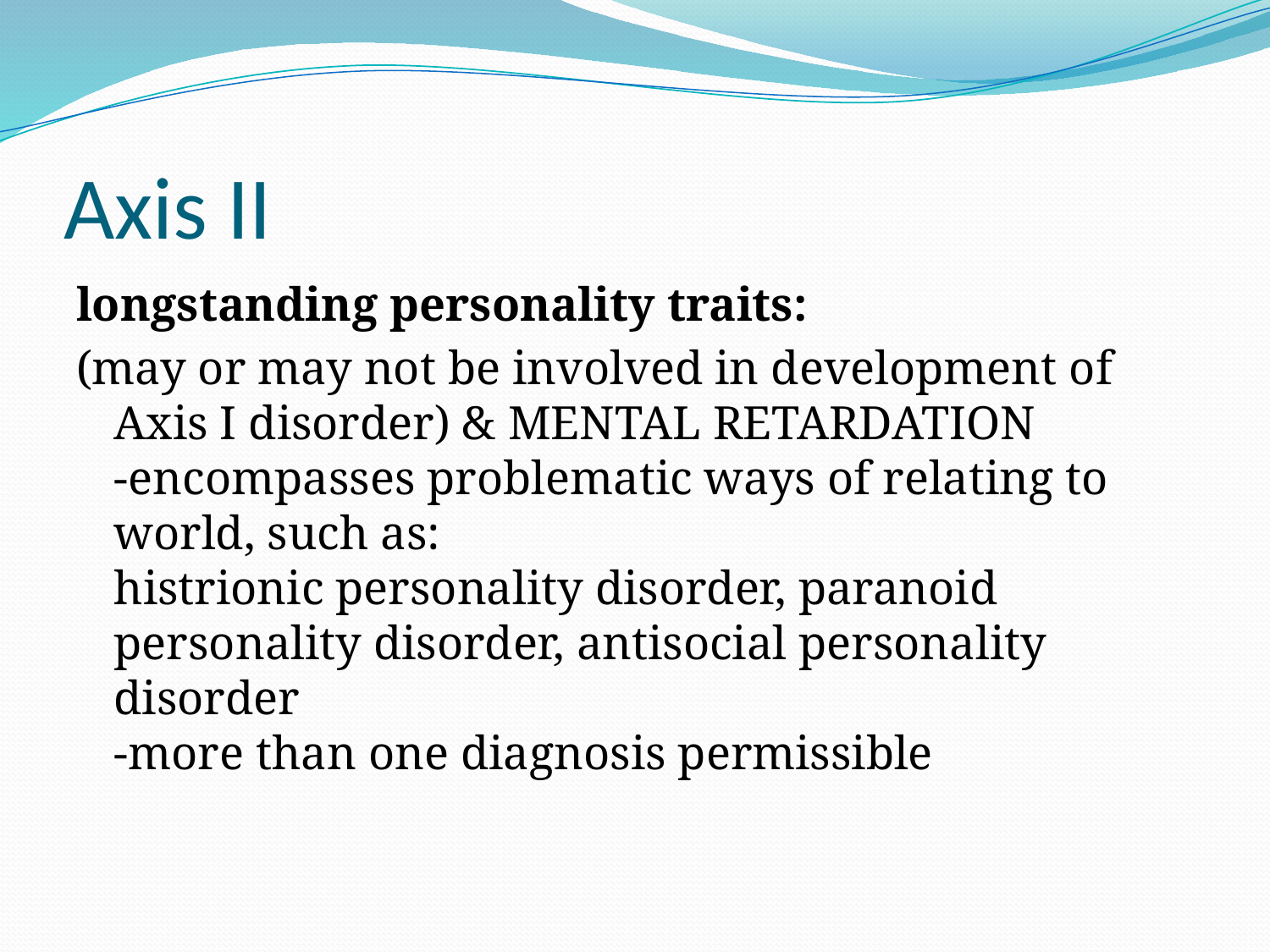

# Axis II
longstanding personality traits:
(may or may not be involved in development of Axis I disorder) & MENTAL RETARDATION
-encompasses problematic ways of relating to world, such as:
histrionic personality disorder, paranoid personality disorder, antisocial personality disorder
-more than one diagnosis permissible